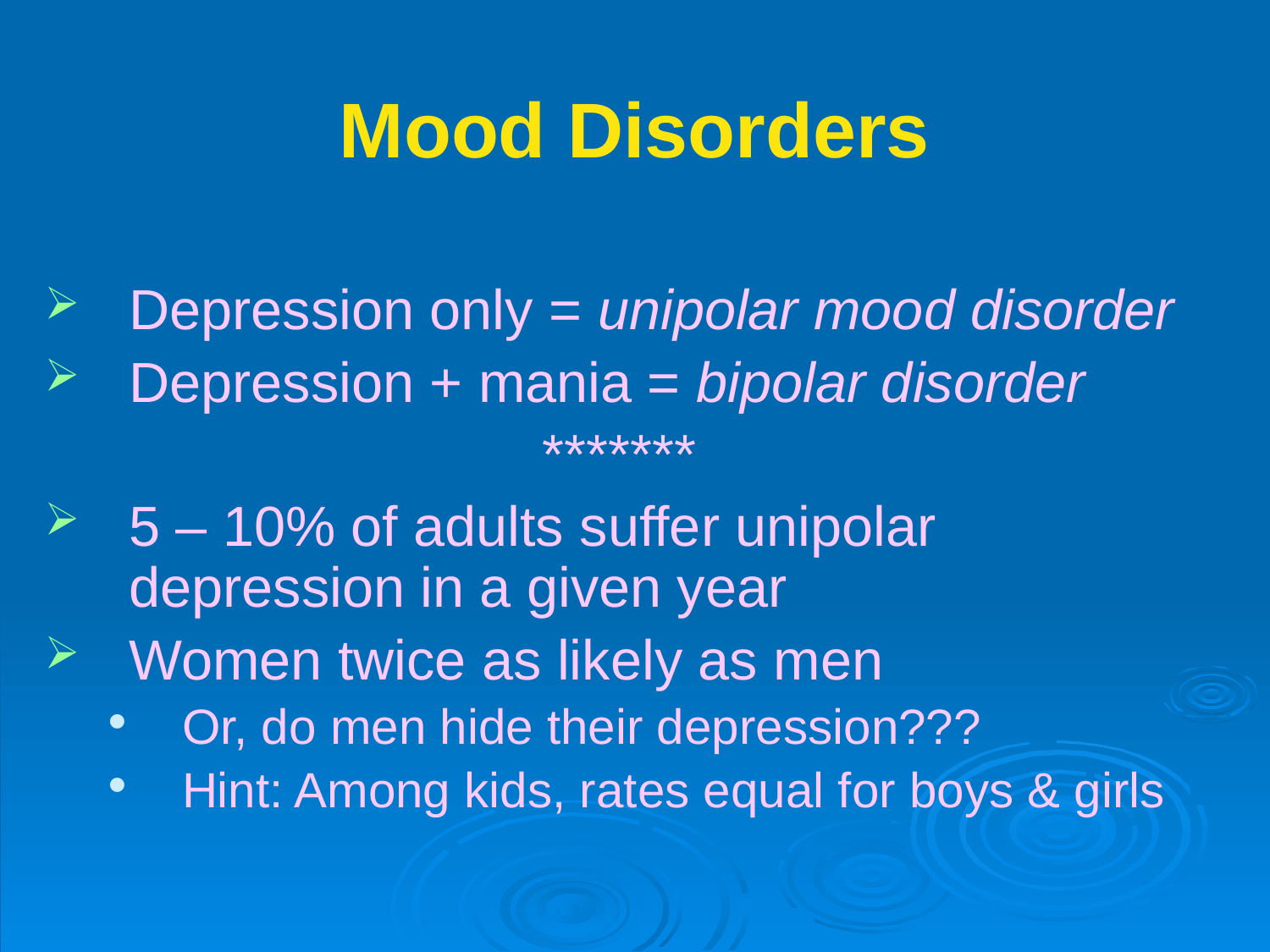

# Mood Disorders
Depression only = unipolar mood disorder
Depression + mania = bipolar disorder
*******
5 – 10% of adults suffer unipolar depression in a given year
Women twice as likely as men
Or, do men hide their depression???
Hint: Among kids, rates equal for boys & girls